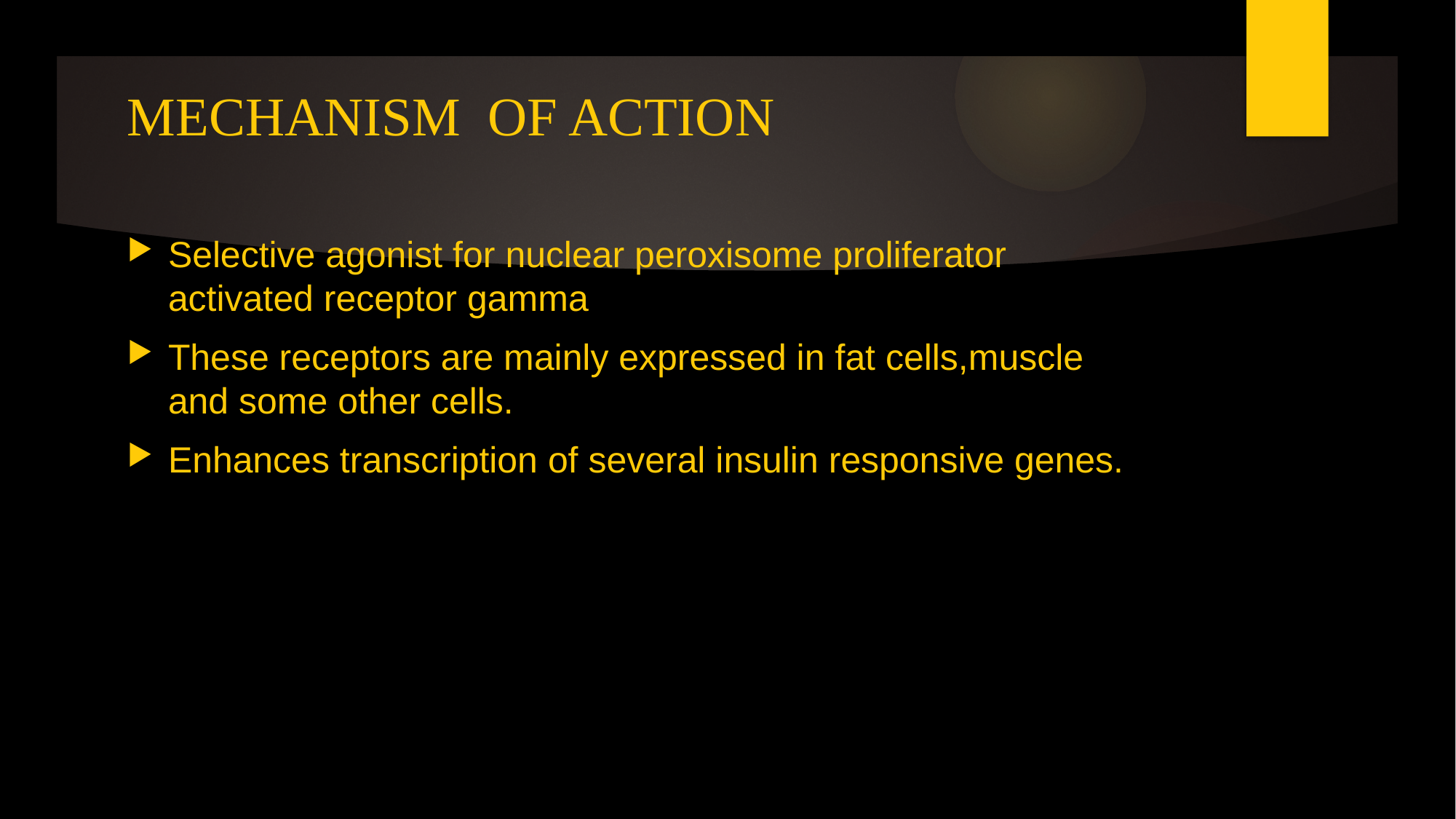

# MECHANISM  OF ACTION
Selective agonist for nuclear peroxisome proliferator activated receptor gamma
These receptors are mainly expressed in fat cells,muscle and some other cells.
Enhances transcription of several insulin responsive genes.